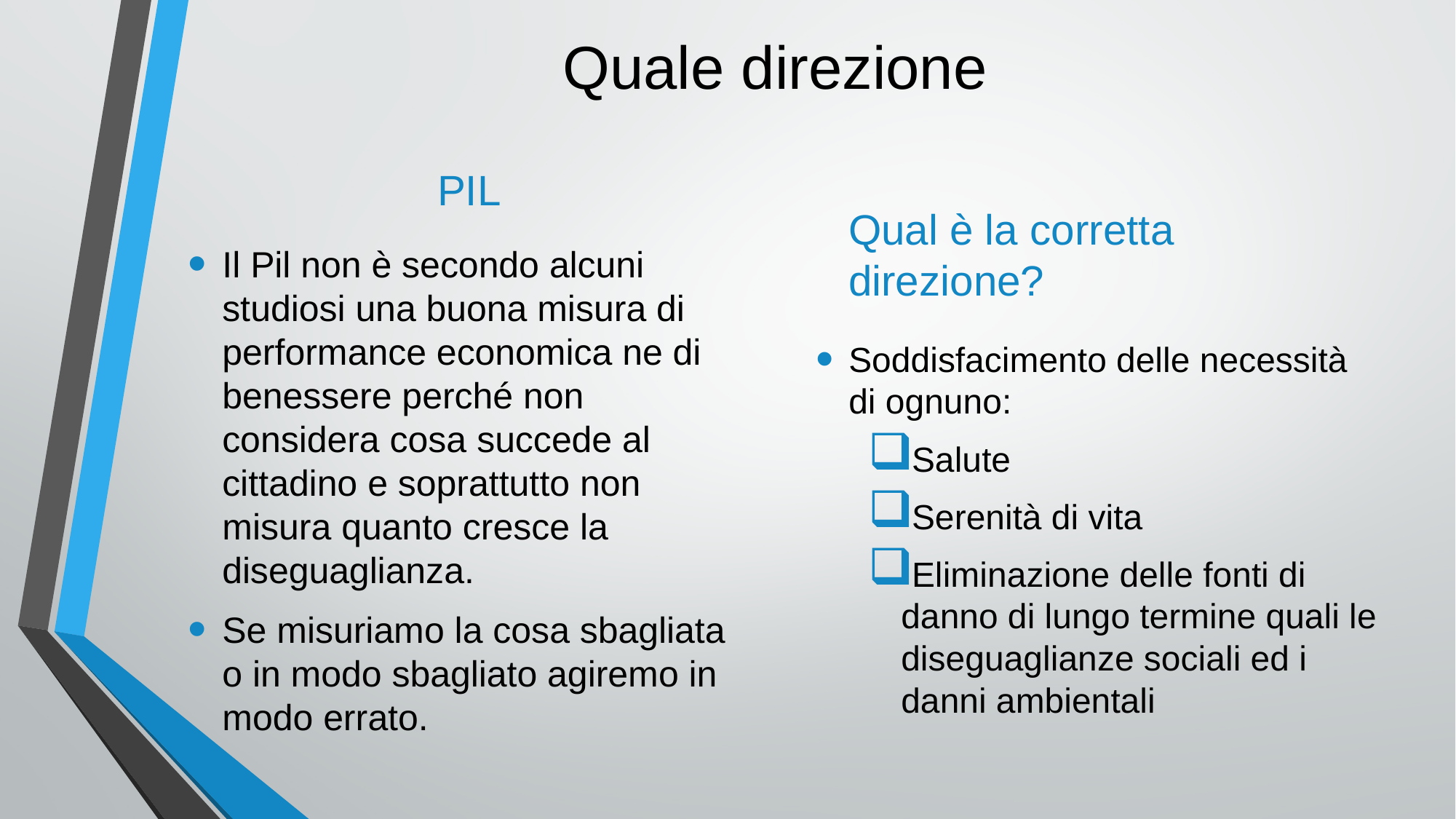

# Quale direzione
PIL
Il Pil non è secondo alcuni studiosi una buona misura di performance economica ne di benessere perché non considera cosa succede al cittadino e soprattutto non misura quanto cresce la diseguaglianza.
Se misuriamo la cosa sbagliata o in modo sbagliato agiremo in modo errato.
Qual è la corretta direzione?
Soddisfacimento delle necessità di ognuno:
Salute
Serenità di vita
Eliminazione delle fonti di danno di lungo termine quali le diseguaglianze sociali ed i danni ambientali